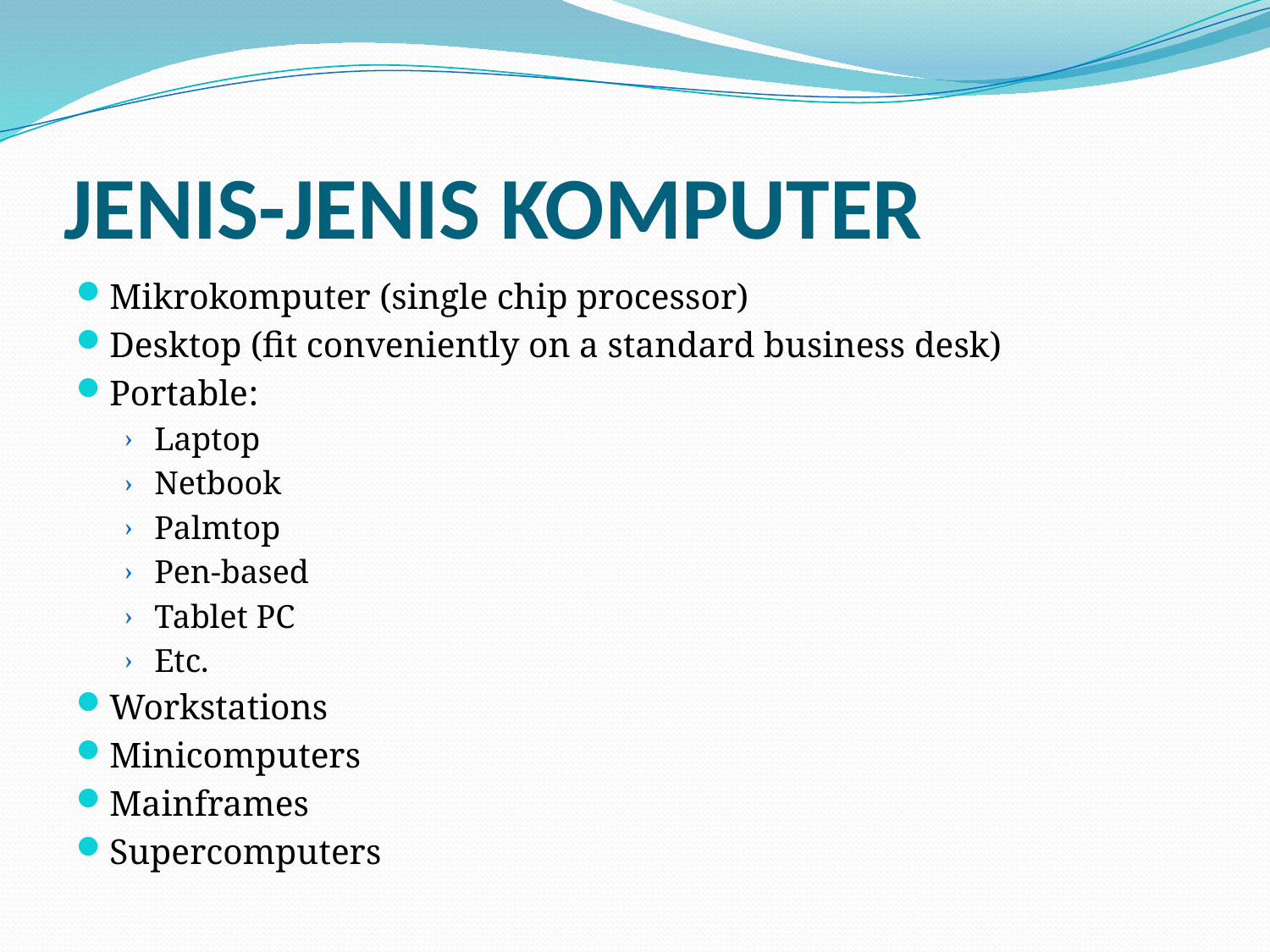

# JENIS-JENIS KOMPUTER
Mikrokomputer (single chip processor)
Desktop (fit conveniently on a standard business desk)
Portable:
Laptop
Netbook
Palmtop
Pen-based
Tablet PC
Etc.
Workstations
Minicomputers
Mainframes
Supercomputers